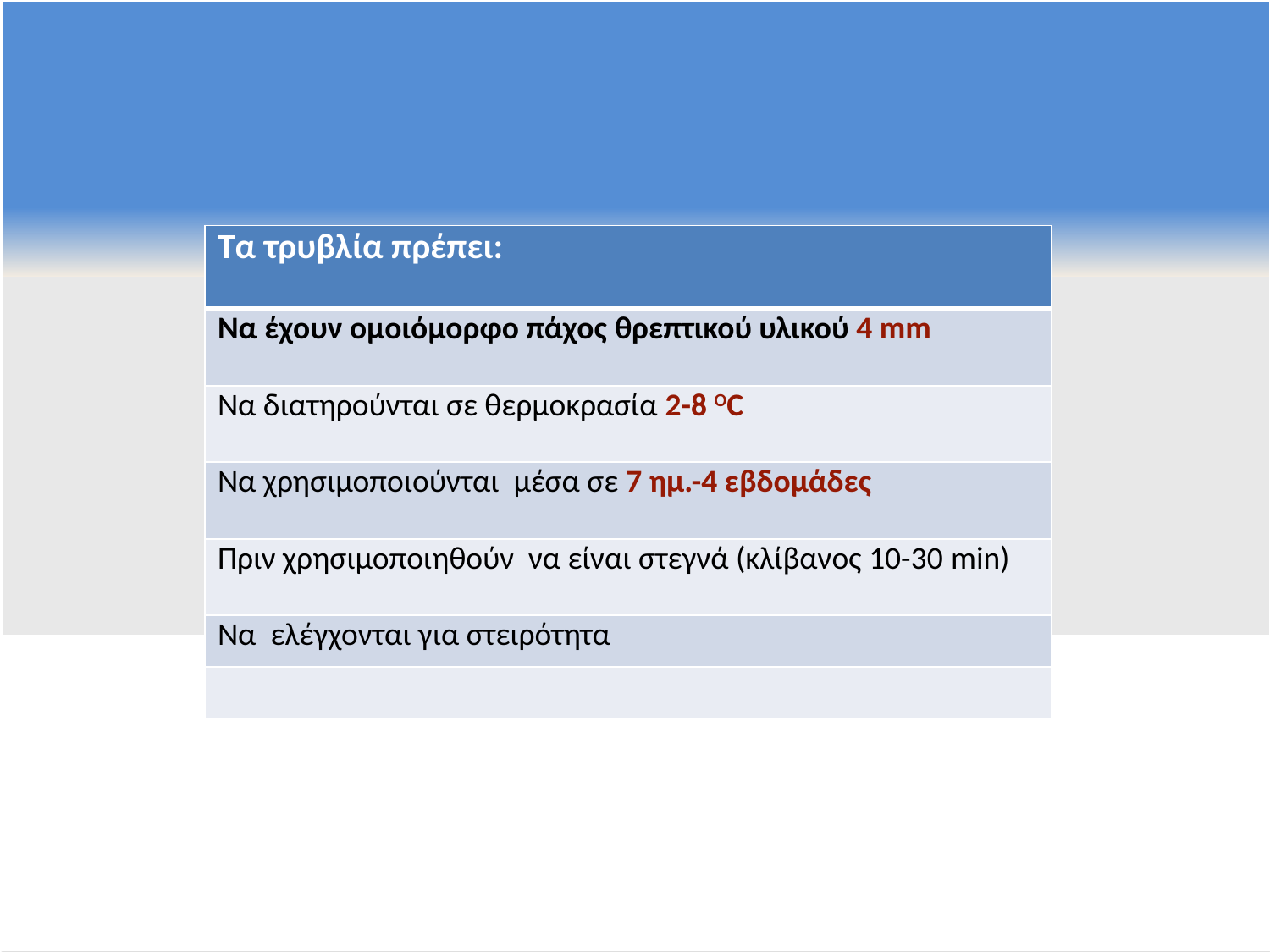

| Τα τρυβλία πρέπει: |
| --- |
| Να έχουν ομοιόμορφο πάχος θρεπτικού υλικού 4 mm |
| Να διατηρούνται σε θερμοκρασία 2-8 ΟC |
| Να χρησιμοποιούνται μέσα σε 7 ημ.-4 εβδομάδες |
| Πριν χρησιμοποιηθούν να είναι στεγνά (κλίβανος 10-30 min) |
| Να ελέγχονται για στειρότητα |
|  |